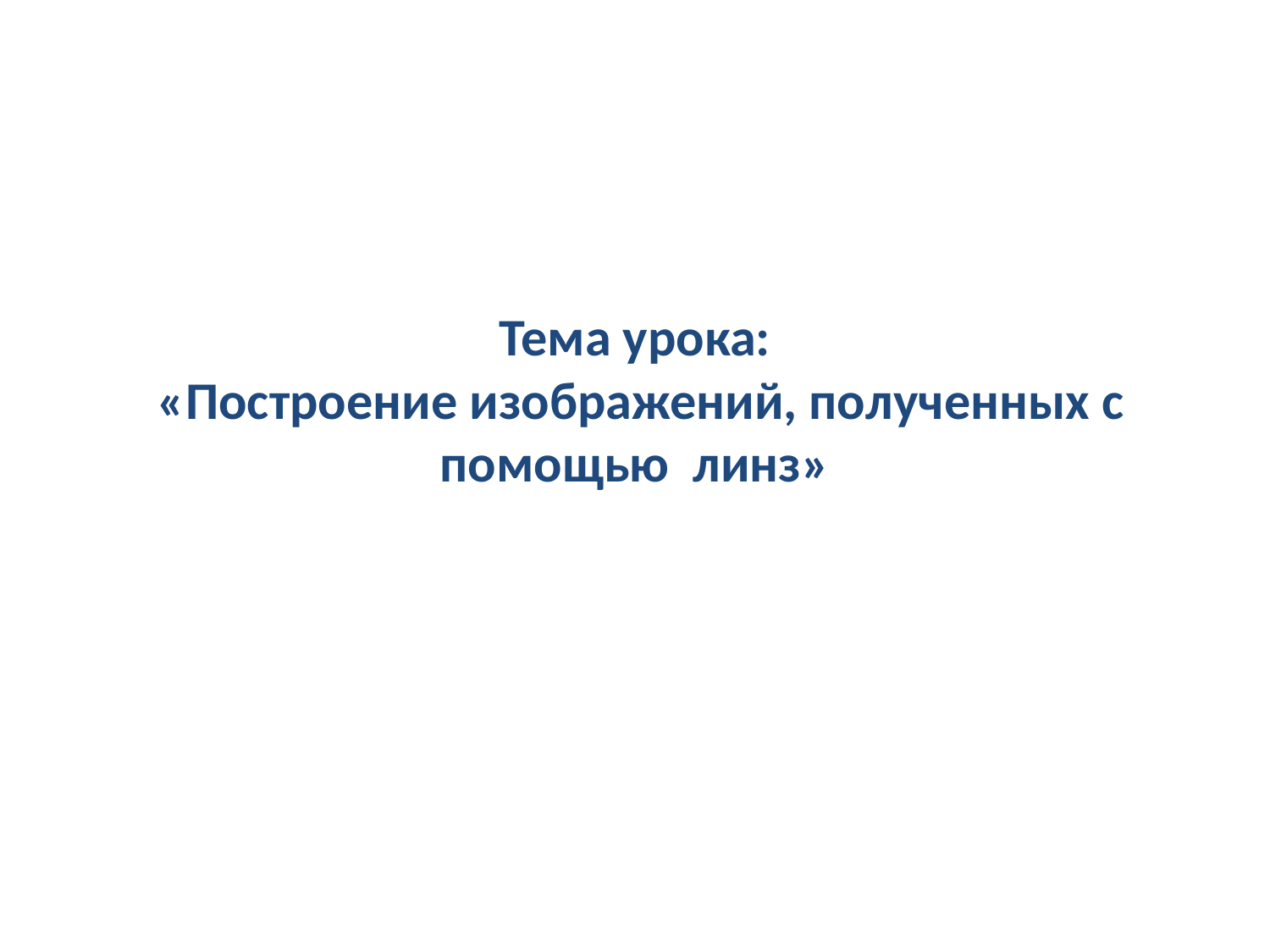

# Тема урока: «Построение изображений, полученных с помощью  линз»